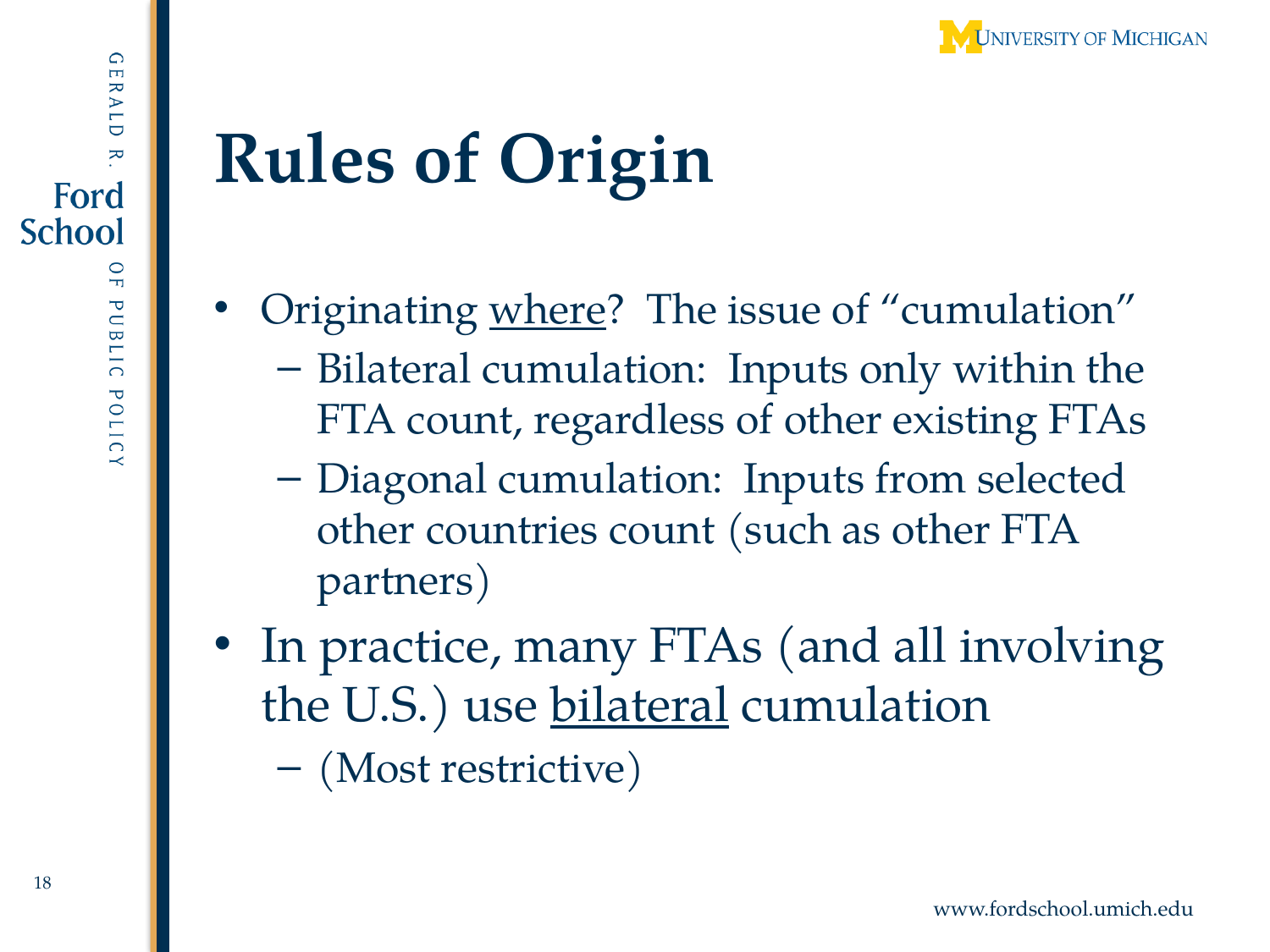

# Rules of Origin
Originating where?  The issue of “cumulation”
Bilateral cumulation:  Inputs only within the FTA count, regardless of other existing FTAs
Diagonal cumulation:  Inputs from selected other countries count (such as other FTA partners)
In practice, many FTAs (and all involving the U.S.) use bilateral cumulation
(Most restrictive)
18